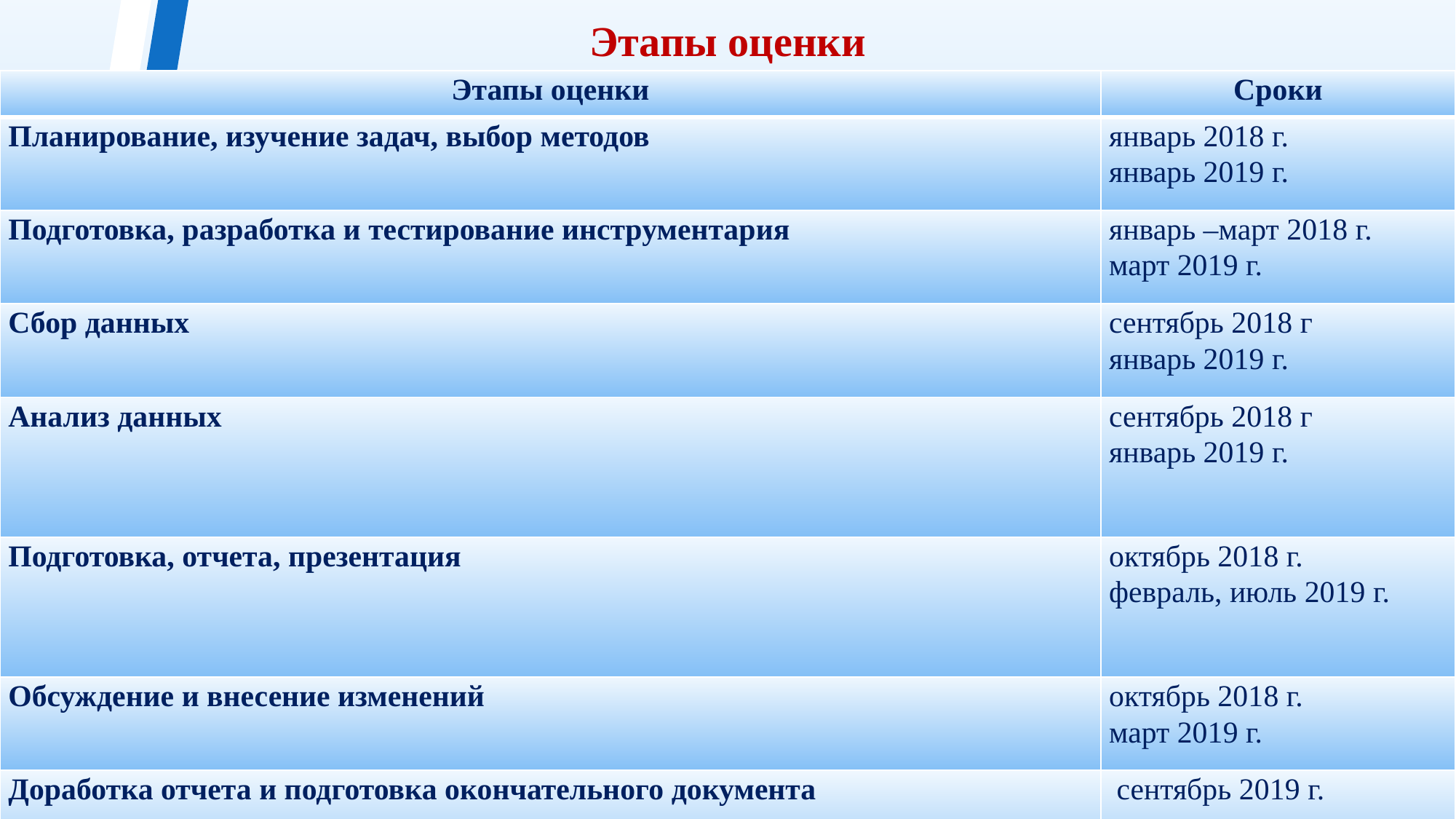

Этапы оценки
| Этапы оценки | Сроки |
| --- | --- |
| Планирование, изучение задач, выбор методов | январь 2018 г. январь 2019 г. |
| Подготовка, разработка и тестирование инструментария | январь –март 2018 г. март 2019 г. |
| Сбор данных | сентябрь 2018 г январь 2019 г. |
| Анализ данных | сентябрь 2018 г январь 2019 г. |
| Подготовка, отчета, презентация | октябрь 2018 г. февраль, июль 2019 г. |
| Обсуждение и внесение изменений | октябрь 2018 г. март 2019 г. |
| Доработка отчета и подготовка окончательного документа | сентябрь 2019 г. |